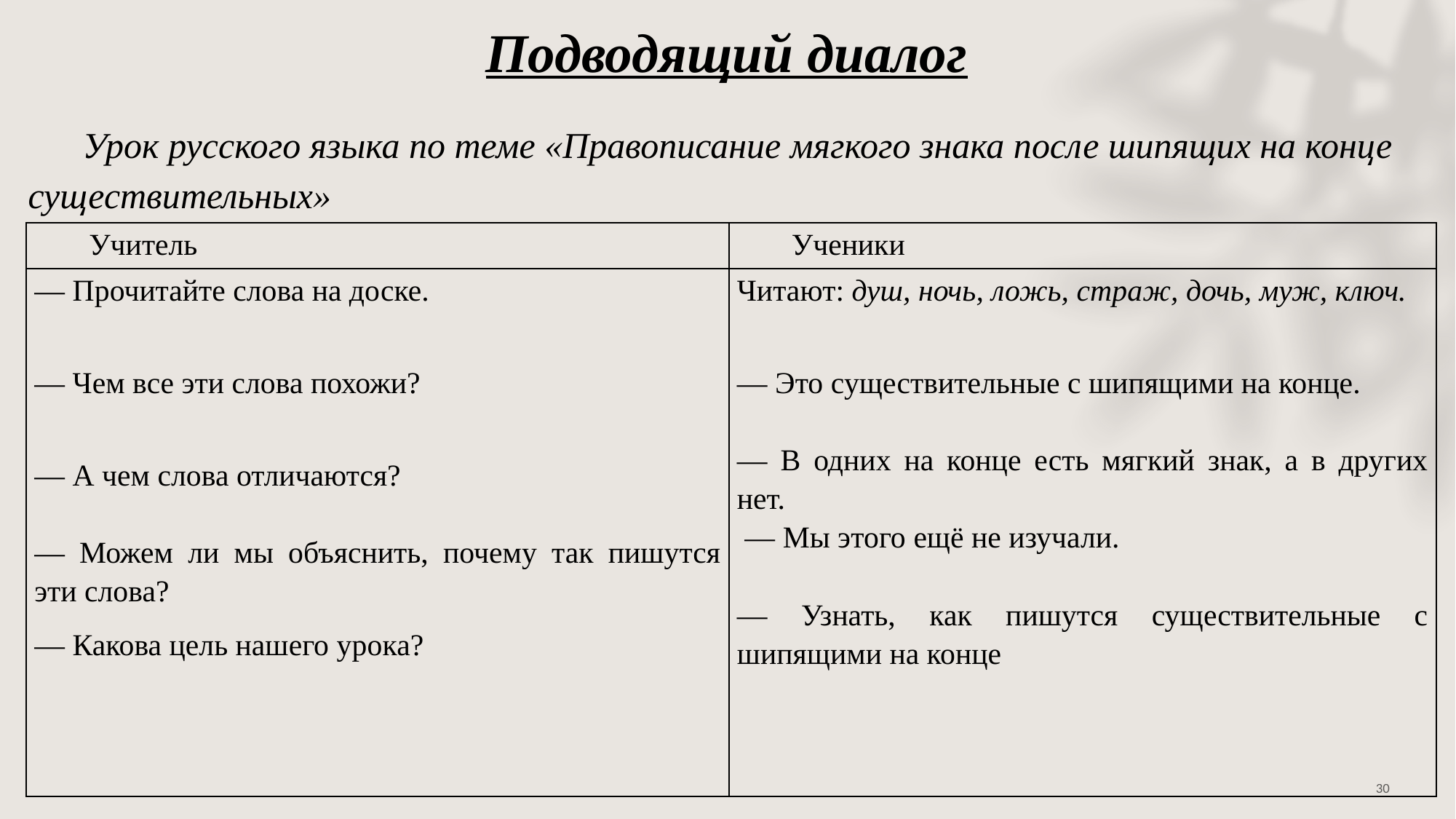

Подводящий диалог
Урок русского языка по теме «Правописание мягкого зна­ка после шипящих на конце существительных»
| Учитель | Ученики |
| --- | --- |
| — Прочитайте слова на доске.   — Чем все эти слова похожи?   — А чем слова отличаются?   — Можем ли мы объяснить, почему так пишутся эти слова? — Какова цель нашего урока? | Читают: душ, ночь, ложь, страж, дочь, муж, ключ. — Это существительные с шипящими на конце. — В одних на конце есть мягкий знак, а в других нет.  — Мы этого ещё не изучали.   — Узнать, как пишутся существительные с шипящими на конце |
30